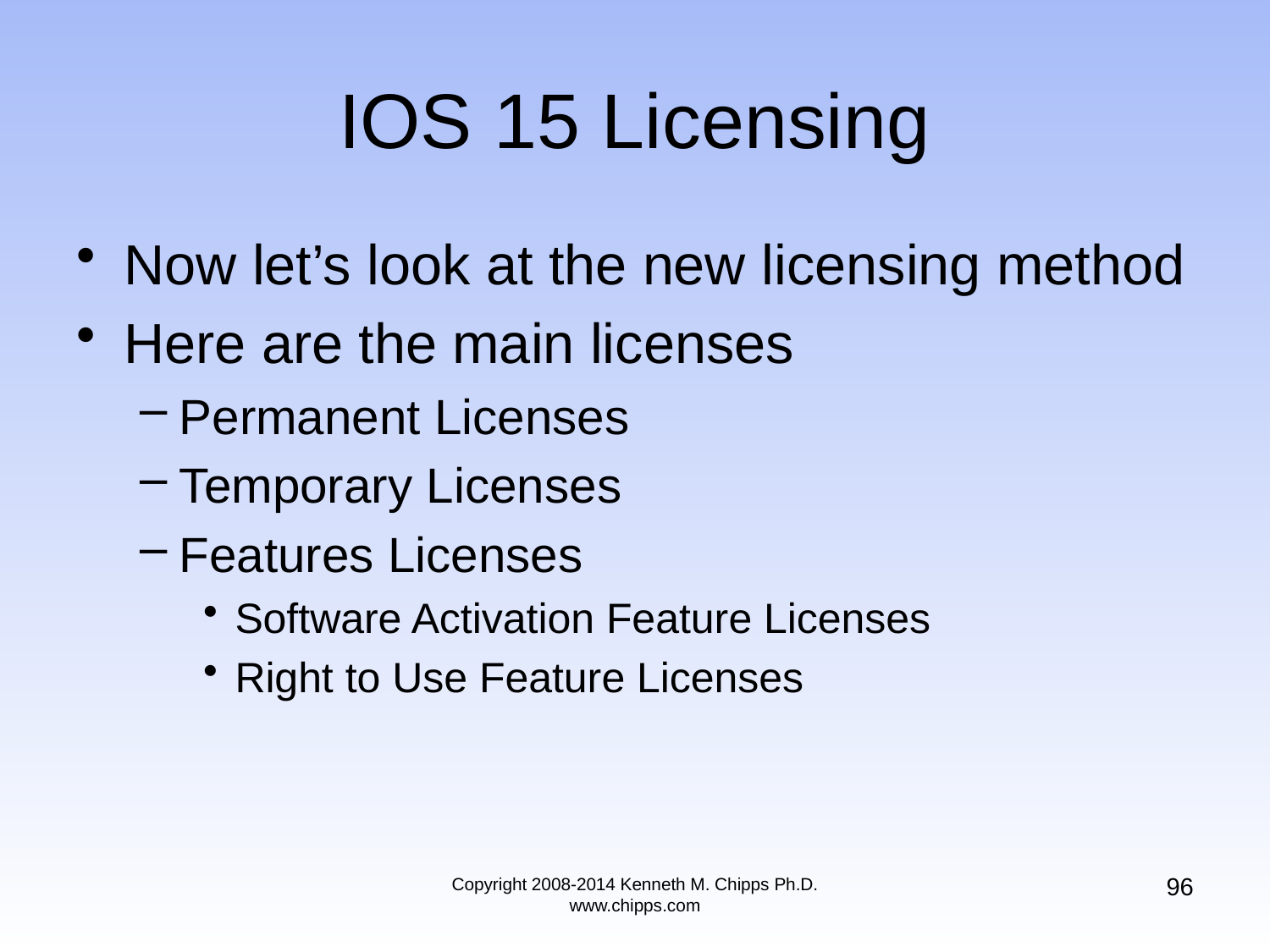

# IOS 15 Licensing
Now let’s look at the new licensing method
Here are the main licenses
Permanent Licenses
Temporary Licenses
Features Licenses
Software Activation Feature Licenses
Right to Use Feature Licenses
96
Copyright 2008-2014 Kenneth M. Chipps Ph.D. www.chipps.com